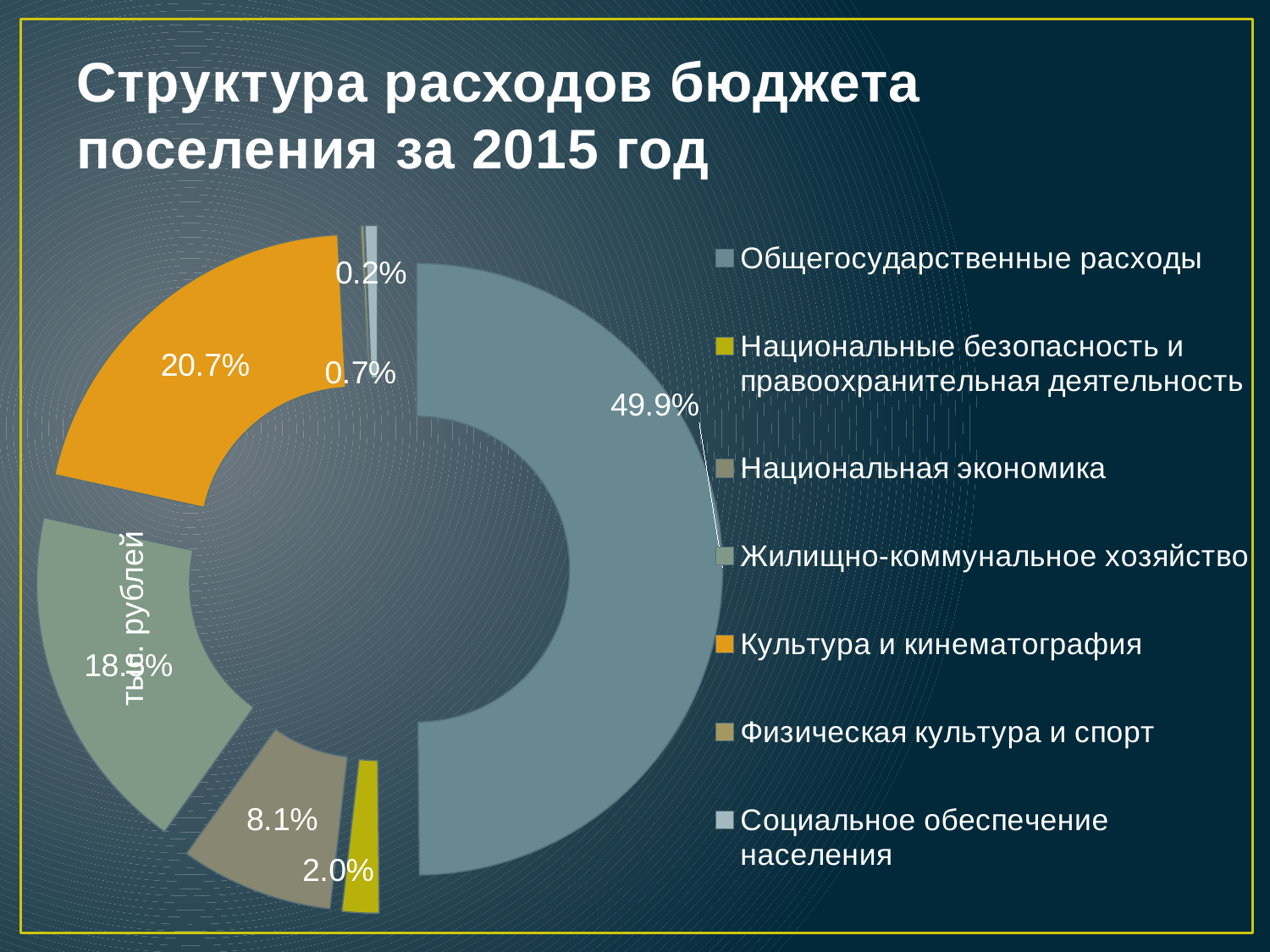

# Структура расходов бюджета поселения за 2015 год

### Chart

| Category | Продажи |
|---|---|
| Общегосударственные расходы | 4522.2 |
| Национальные безопасность и правоохранительная деятельность | 177.0 |
| Национальная экономика | 733.8 |
| Жилищно-коммунальное хозяйство | 1682.0 |
| Культура и кинематография | 1881.0 |
| Физическая культура и спорт | 15.3 |
| Социальное обеспечение населения | 60.0 |
тыс. рублей